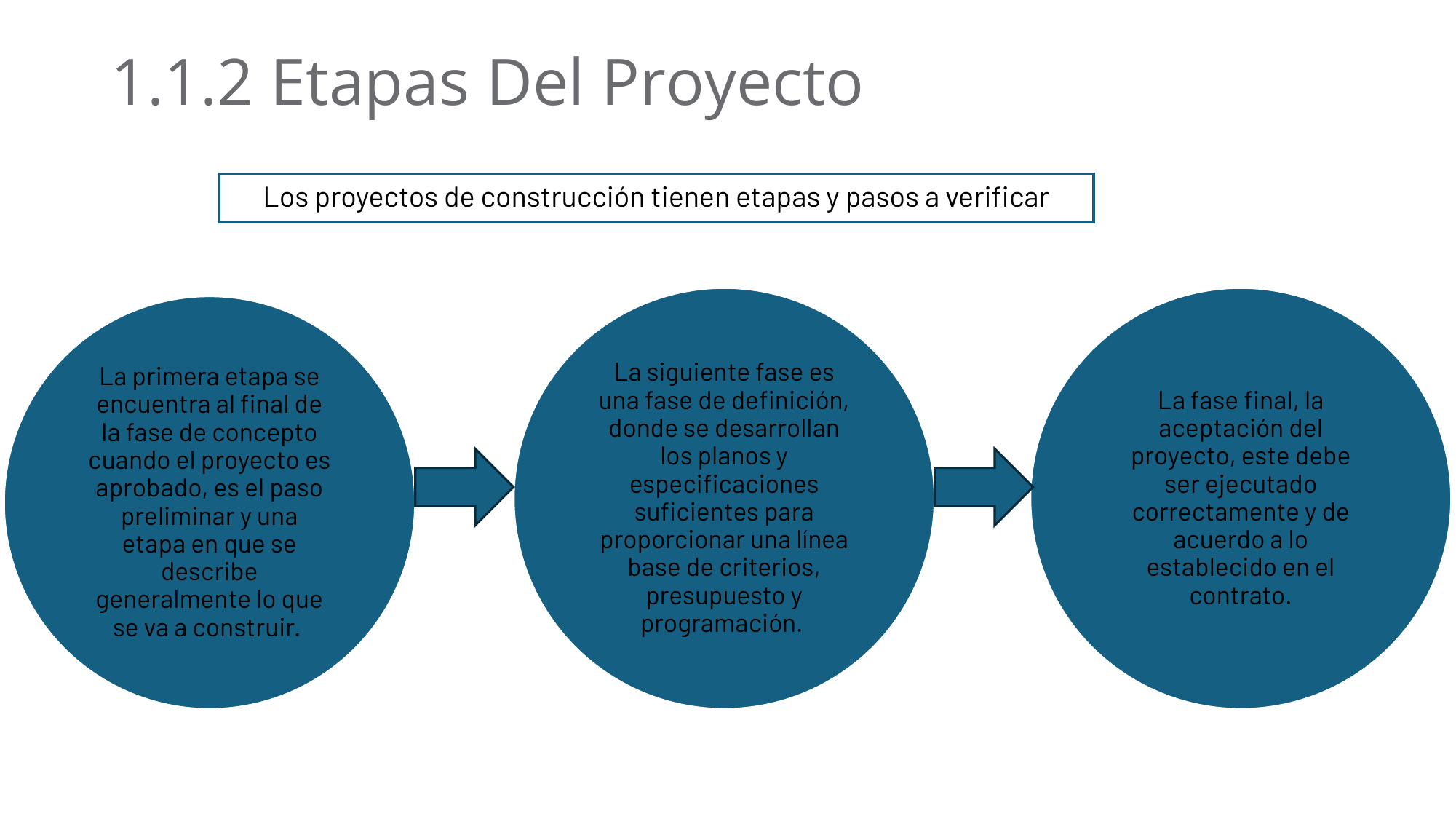

# 1.1.2 Etapas Del Proyecto

Los proyectos de construcción tienen etapas y pasos a verificar

La siguiente fase es una fase de definición, donde se desarrollan los planos y especificaciones suficientes para proporcionar una línea base de criterios, presupuesto y programación.

La fase final, la aceptación del proyecto, este debe ser ejecutado correctamente y de acuerdo a lo establecido en el contrato.

La primera etapa se encuentra al final de la fase de concepto cuando el proyecto es aprobado, es el paso preliminar y una etapa en que se describe generalmente lo que se va a construir.